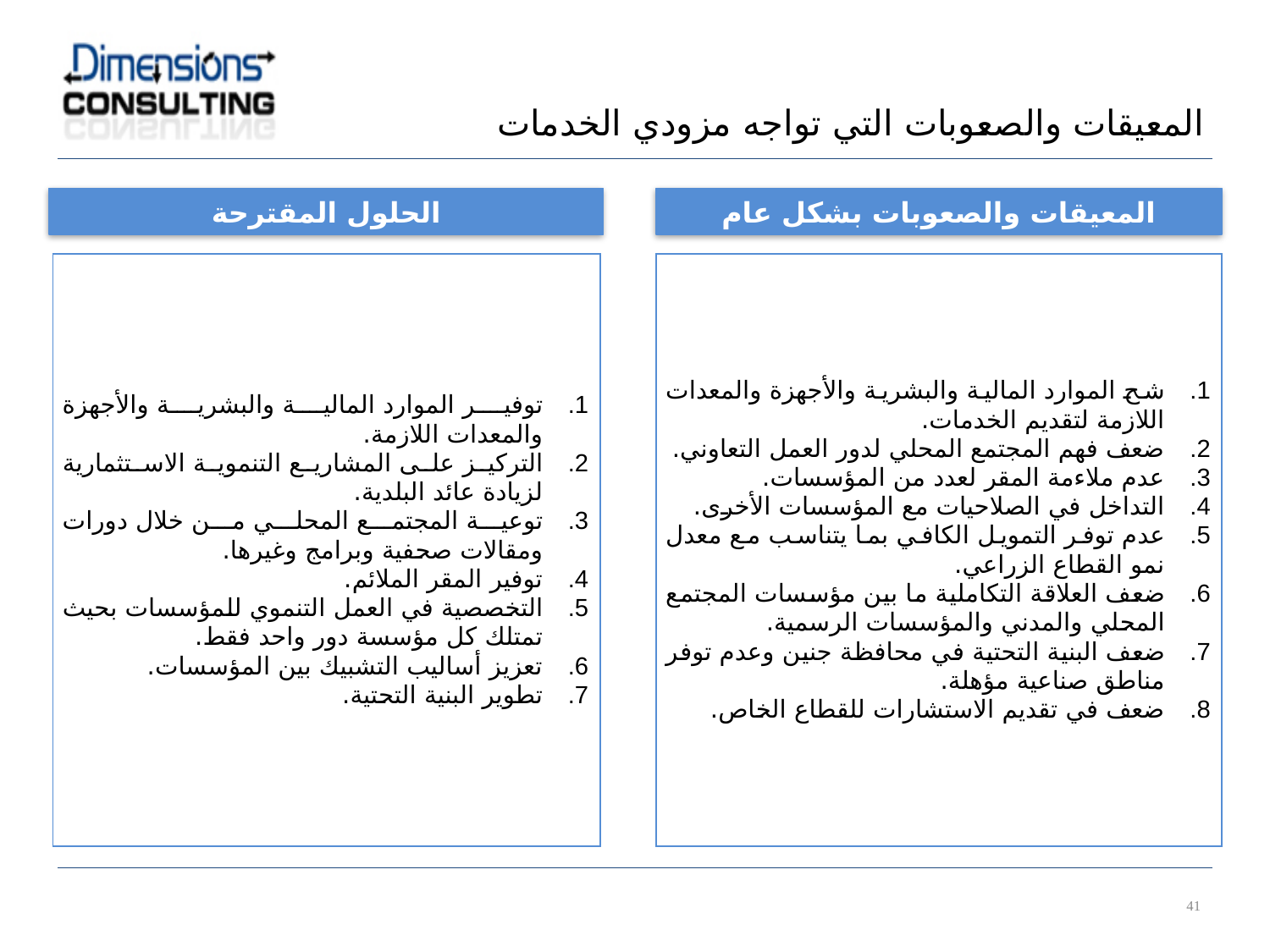

المعيقات والصعوبات التي تواجه مزودي الخدمات
الحلول المقترحة
المعيقات والصعوبات بشكل عام
| توفير الموارد المالية والبشرية والأجهزة والمعدات اللازمة. التركيز على المشاريع التنموية الاستثمارية لزيادة عائد البلدية. توعية المجتمع المحلي من خلال دورات ومقالات صحفية وبرامج وغيرها. توفير المقر الملائم. التخصصية في العمل التنموي للمؤسسات بحيث تمتلك كل مؤسسة دور واحد فقط. تعزيز أساليب التشبيك بين المؤسسات. تطوير البنية التحتية. |
| --- |
| شح الموارد المالية والبشرية والأجهزة والمعدات اللازمة لتقديم الخدمات. ضعف فهم المجتمع المحلي لدور العمل التعاوني. عدم ملاءمة المقر لعدد من المؤسسات. التداخل في الصلاحيات مع المؤسسات الأخرى. عدم توفر التمويل الكافي بما يتناسب مع معدل نمو القطاع الزراعي. ضعف العلاقة التكاملية ما بين مؤسسات المجتمع المحلي والمدني والمؤسسات الرسمية. ضعف البنية التحتية في محافظة جنين وعدم توفر مناطق صناعية مؤهلة. ضعف في تقديم الاستشارات للقطاع الخاص. |
| --- |